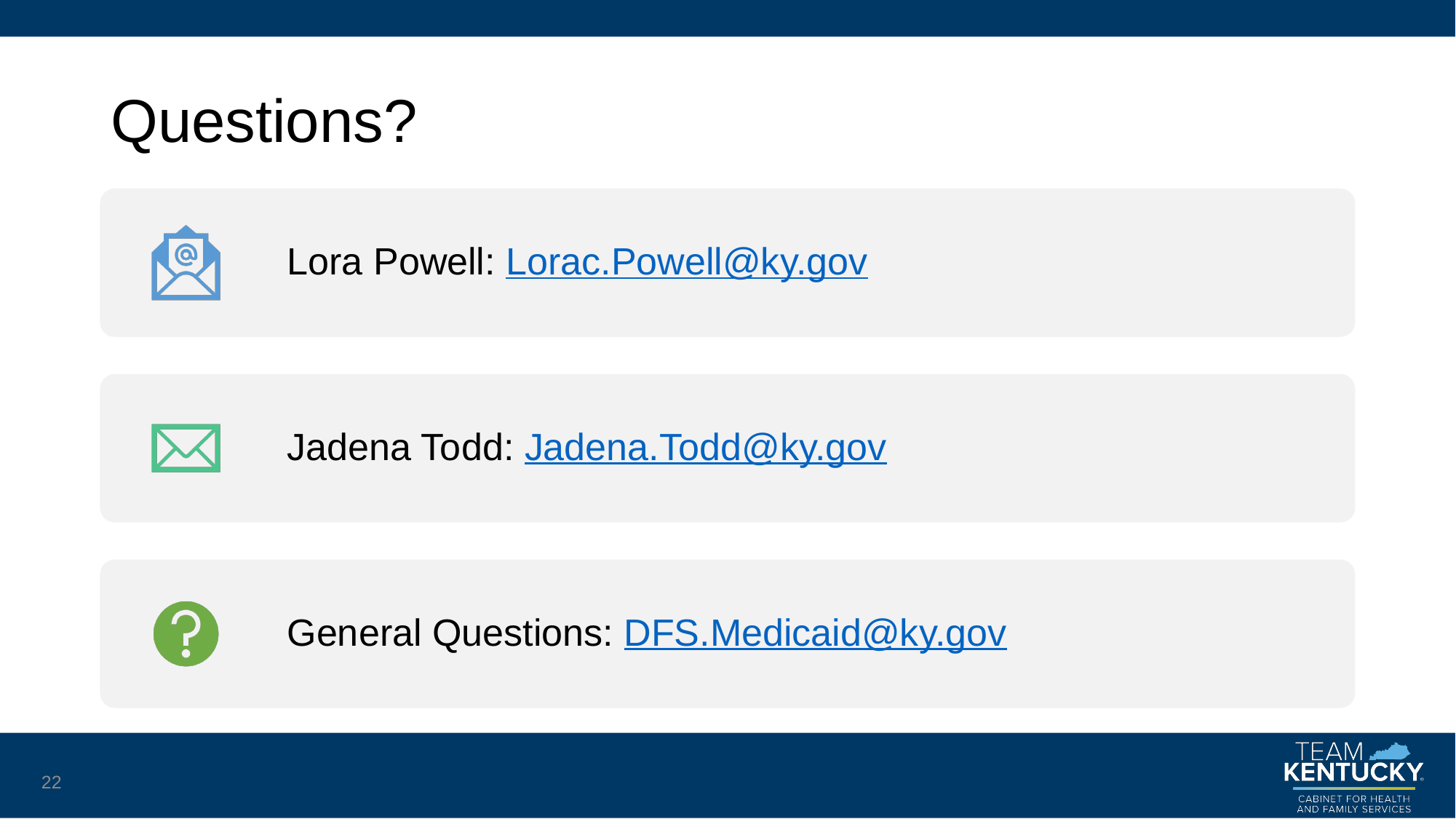

# Questions?
Lora Powell: Lorac.Powell@ky.gov
Jadena Todd: Jadena.Todd@ky.gov
General Questions: DFS.Medicaid@ky.gov
22